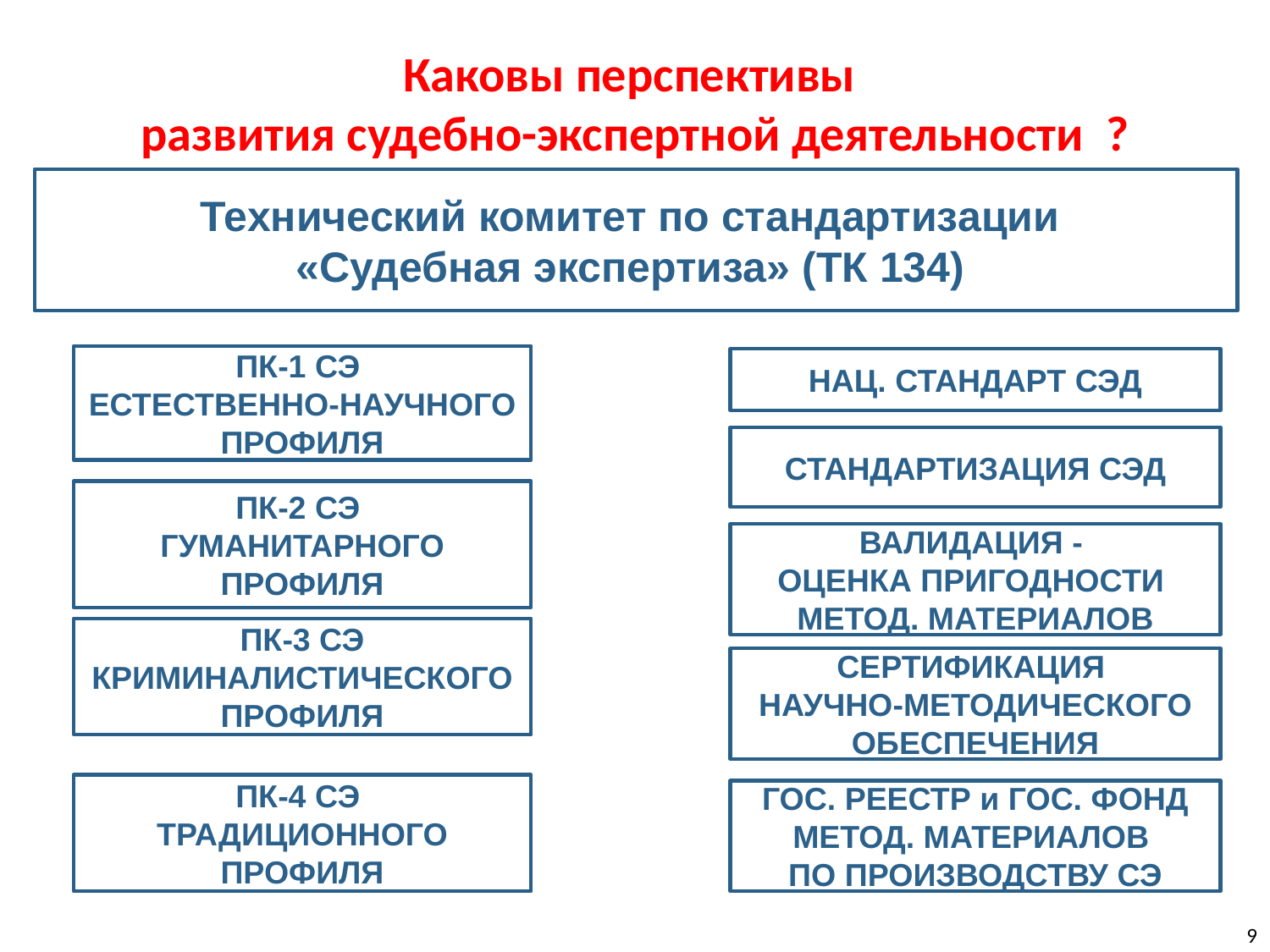

Каковы перспективы
развития судебно-экспертной деятельности  ?
Технический комитет по стандартизации
«Судебная экспертиза» (ТК 134)
ПК-1 СЭ
ЕСТЕСТВЕННО-НАУЧНОГО ПРОФИЛЯ
НАЦ. СТАНДАРТ СЭД
СТАНДАРТИЗАЦИЯ СЭД
ПК-2 СЭ
ГУМАНИТАРНОГО ПРОФИЛЯ
ВАЛИДАЦИЯ -
ОЦЕНКА ПРИГОДНОСТИ
МЕТОД. МАТЕРИАЛОВ
ПК-3 СЭ КРИМИНАЛИСТИЧЕСКОГО ПРОФИЛЯ
СЕРТИФИКАЦИЯ
НАУЧНО-МЕТОДИЧЕСКОГО ОБЕСПЕЧЕНИЯ
ПК-4 СЭ
ТРАДИЦИОННОГО ПРОФИЛЯ
ГОС. РЕЕСТР и ГОС. ФОНД
МЕТОД. МАТЕРИАЛОВ
ПО ПРОИЗВОДСТВУ СЭ
9